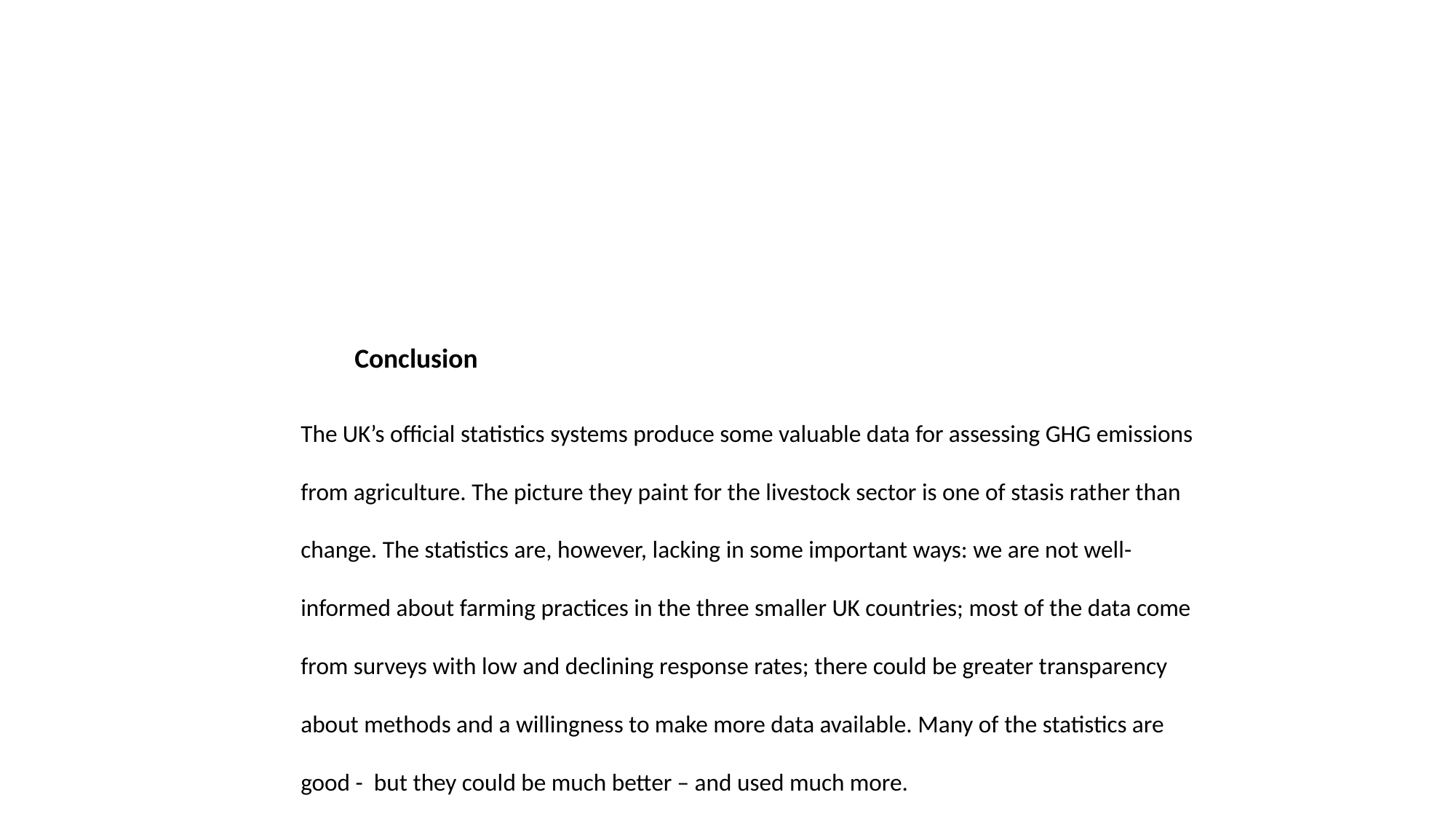

Conclusion
The UK’s official statistics systems produce some valuable data for assessing GHG emissions from agriculture. The picture they paint for the livestock sector is one of stasis rather than change. The statistics are, however, lacking in some important ways: we are not well-informed about farming practices in the three smaller UK countries; most of the data come from surveys with low and declining response rates; there could be greater transparency about methods and a willingness to make more data available. Many of the statistics are good -  but they could be much better – and used much more.